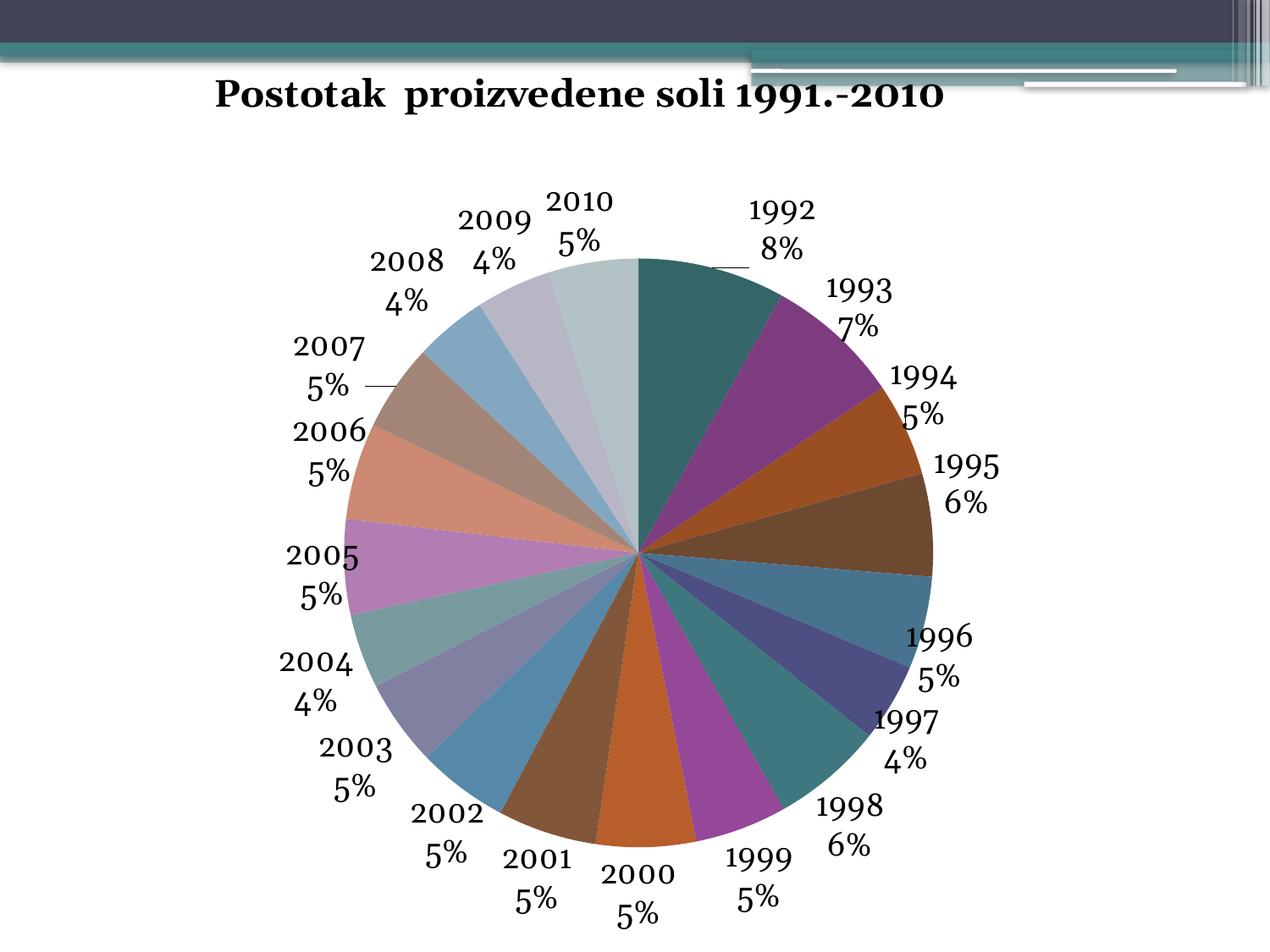

### Chart: Postotak  proizvedene soli 1991.-2010

| Category | postoci proizvedene soli 1991.-2010 |
|---|---|
| 1991 | 0.0 |
| 1992 | 0.08072824565989577 |
| 1993 | 0.07457752218104657 |
| 1994 | 0.05109713530053973 |
| 1995 | 0.056586656005412704 |
| 1996 | 0.050743468700505896 |
| 1997 | 0.043055064351944394 |
| 1998 | 0.061199698614549526 |
| 1999 | 0.05058970061353468 |
| 2000 | 0.05474143896175789 |
| 2001 | 0.05443390278781542 |
| 2002 | 0.04982086017867852 |
| 2003 | 0.047668106961081314 |
| 2004 | 0.04090231113434731 |
| 2005 | 0.05228114957021811 |
| 2006 | 0.053203758092045576 |
| 2007 | 0.047668106961081314 |
| 2008 | 0.039979702612519874 |
| 2009 | 0.04120984730828949 |
| 2010 | 0.04951332400473624 |

### Chart

| Category | Prodaja |
|---|---|
| 1. tromjesečje | None |
| 2. tromjesečje | None |
| 3. tromjesečje | None |
| 4. tromjesečje | None |